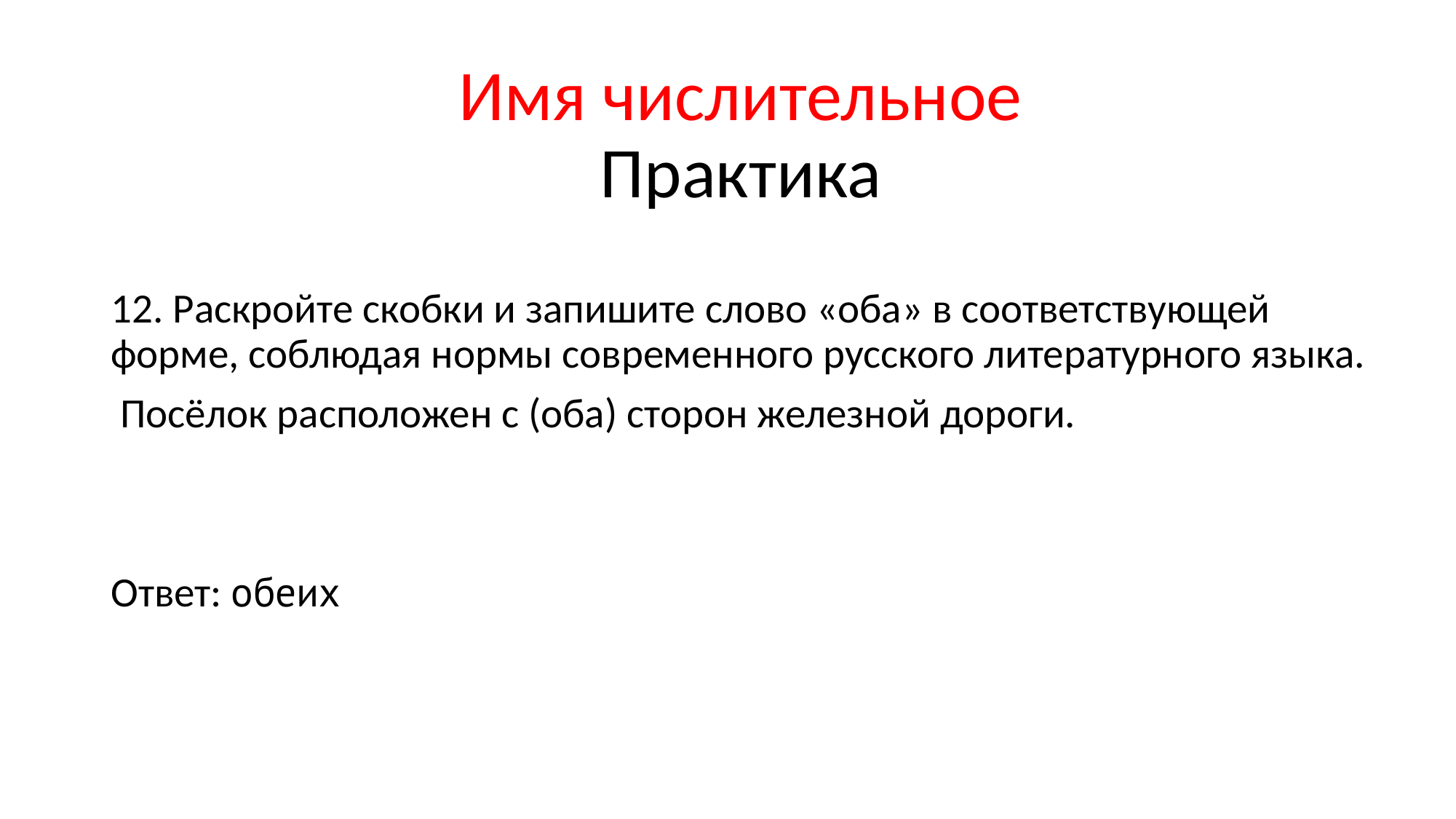

Имя числительное
Практика

12. Раскройте скобки и запишите слово «оба» в соответствующей форме, соблюдая нормы современного русского литературного языка.
 Посёлок расположен с (оба) сторон железной дороги.

Ответ: обеих